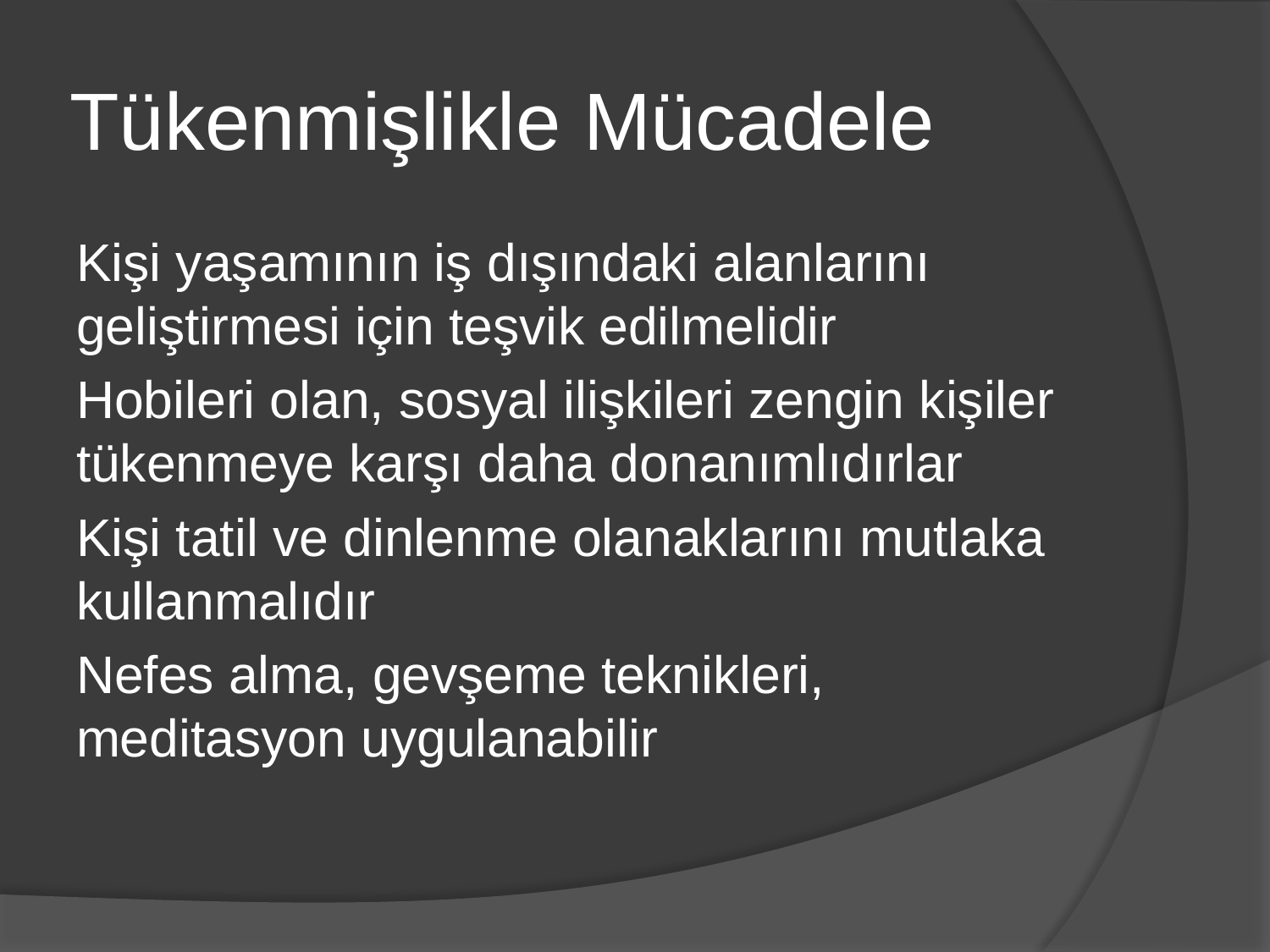

# Tükenmişlikle Mücadele
Kişi yaşamının iş dışındaki alanlarını geliştirmesi için teşvik edilmelidir
Hobileri olan, sosyal ilişkileri zengin kişiler tükenmeye karşı daha donanımlıdırlar
Kişi tatil ve dinlenme olanaklarını mutlaka kullanmalıdır
Nefes alma, gevşeme teknikleri, meditasyon uygulanabilir